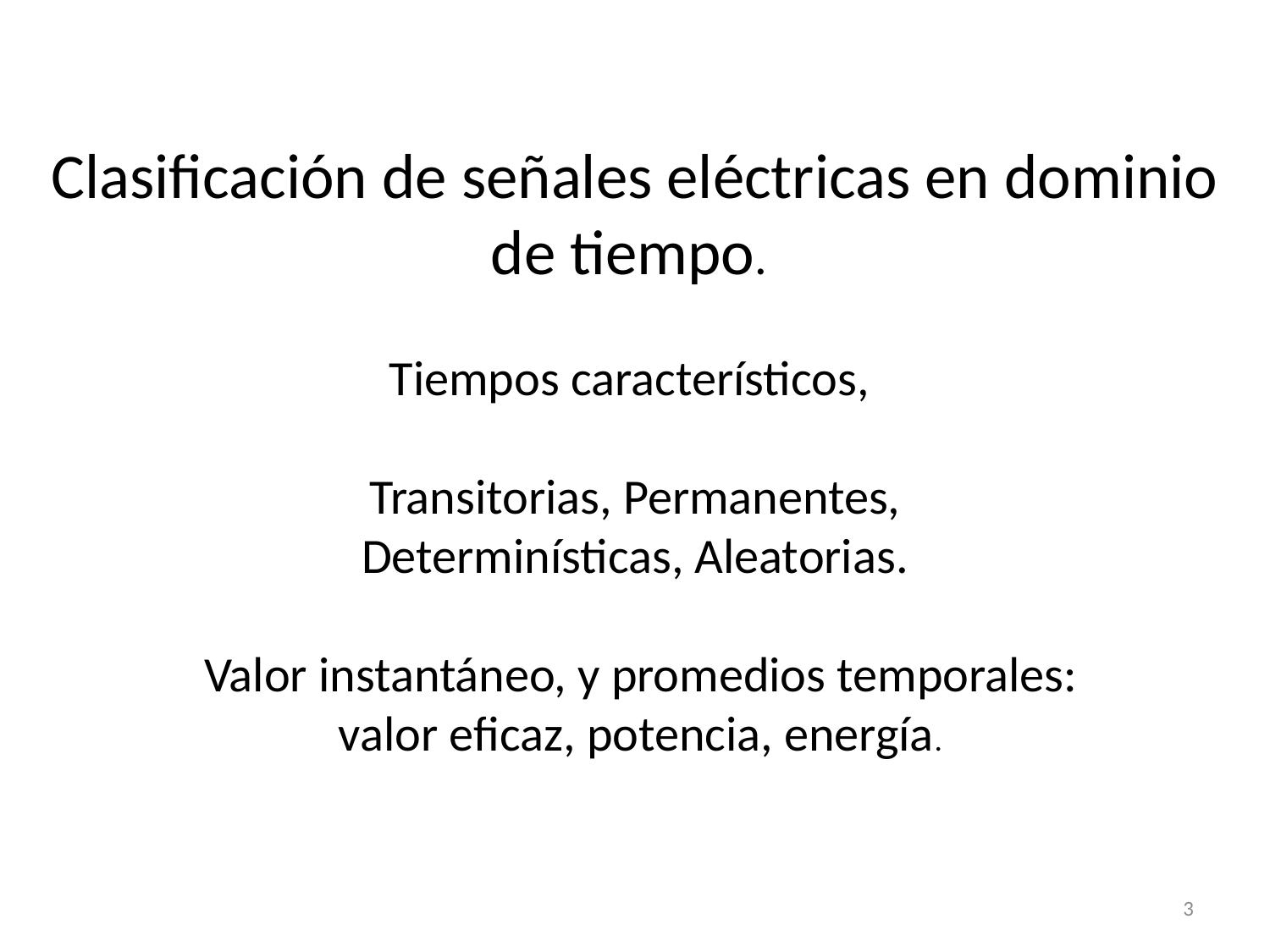

Clasificación de señales eléctricas en dominio de tiempo.

Tiempos característicos,

Transitorias, Permanentes,
Determinísticas, Aleatorias.

 Valor instantáneo, y promedios temporales:
 valor eficaz, potencia, energía.
3